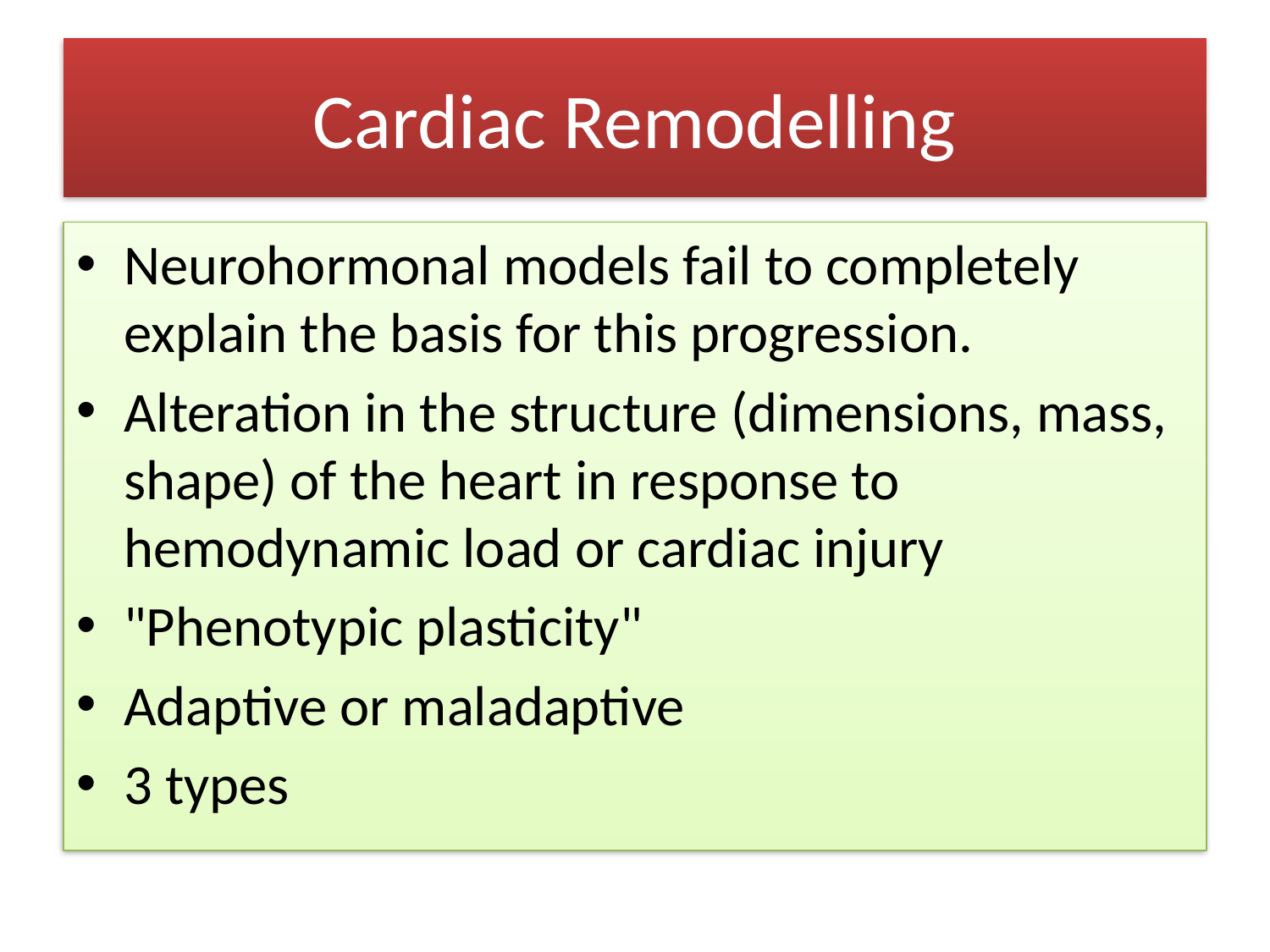

# Cardiac Remodelling
Neurohormonal models fail to completely explain the basis for this progression.
Alteration in the structure (dimensions, mass, shape) of the heart in response to hemodynamic load or cardiac injury
"Phenotypic plasticity"
Adaptive or maladaptive
3 types